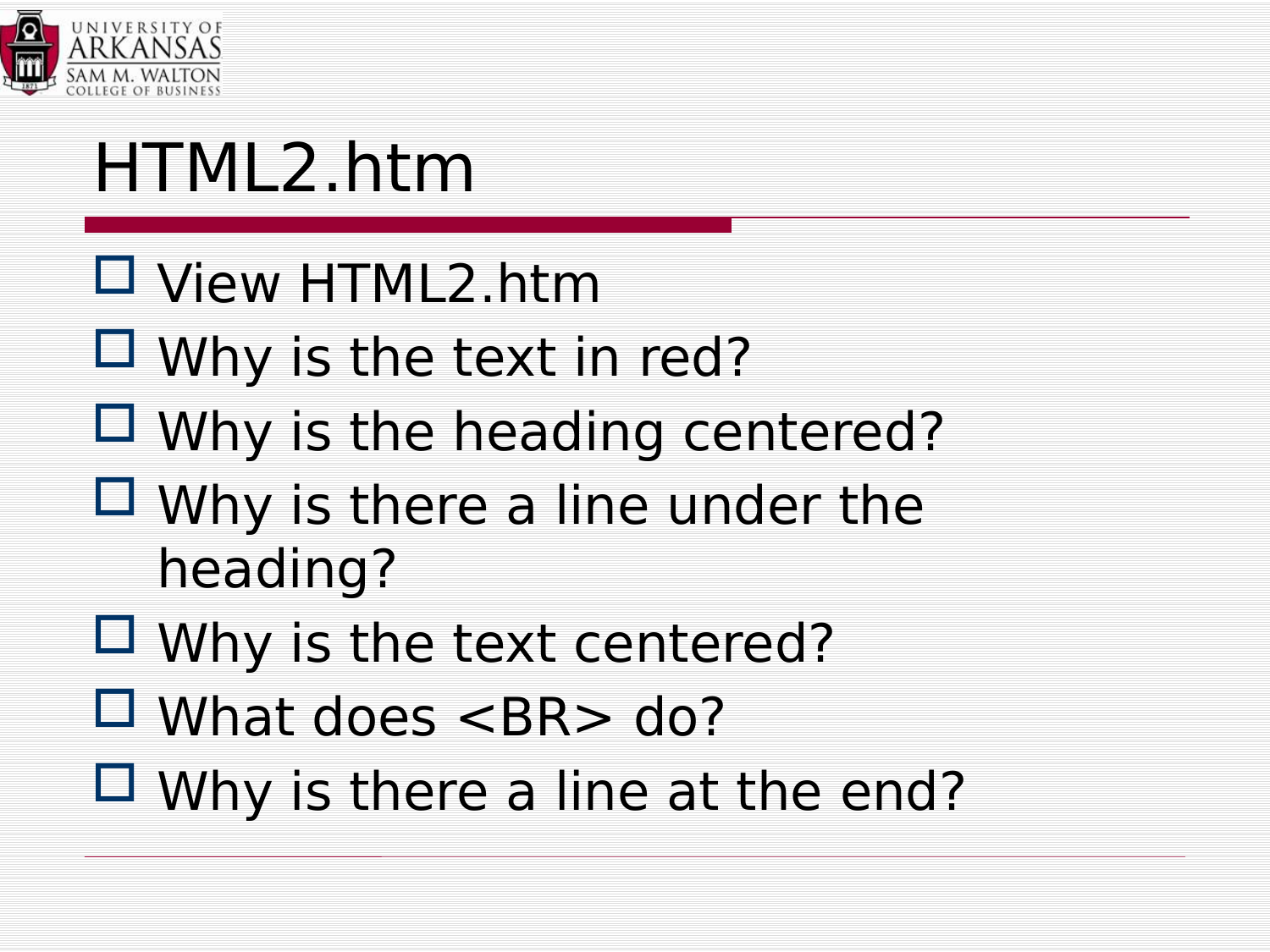

# HTML2.htm
View HTML2.htm
Why is the text in red?
Why is the heading centered?
Why is there a line under the heading?
Why is the text centered?
What does <BR> do?
Why is there a line at the end?